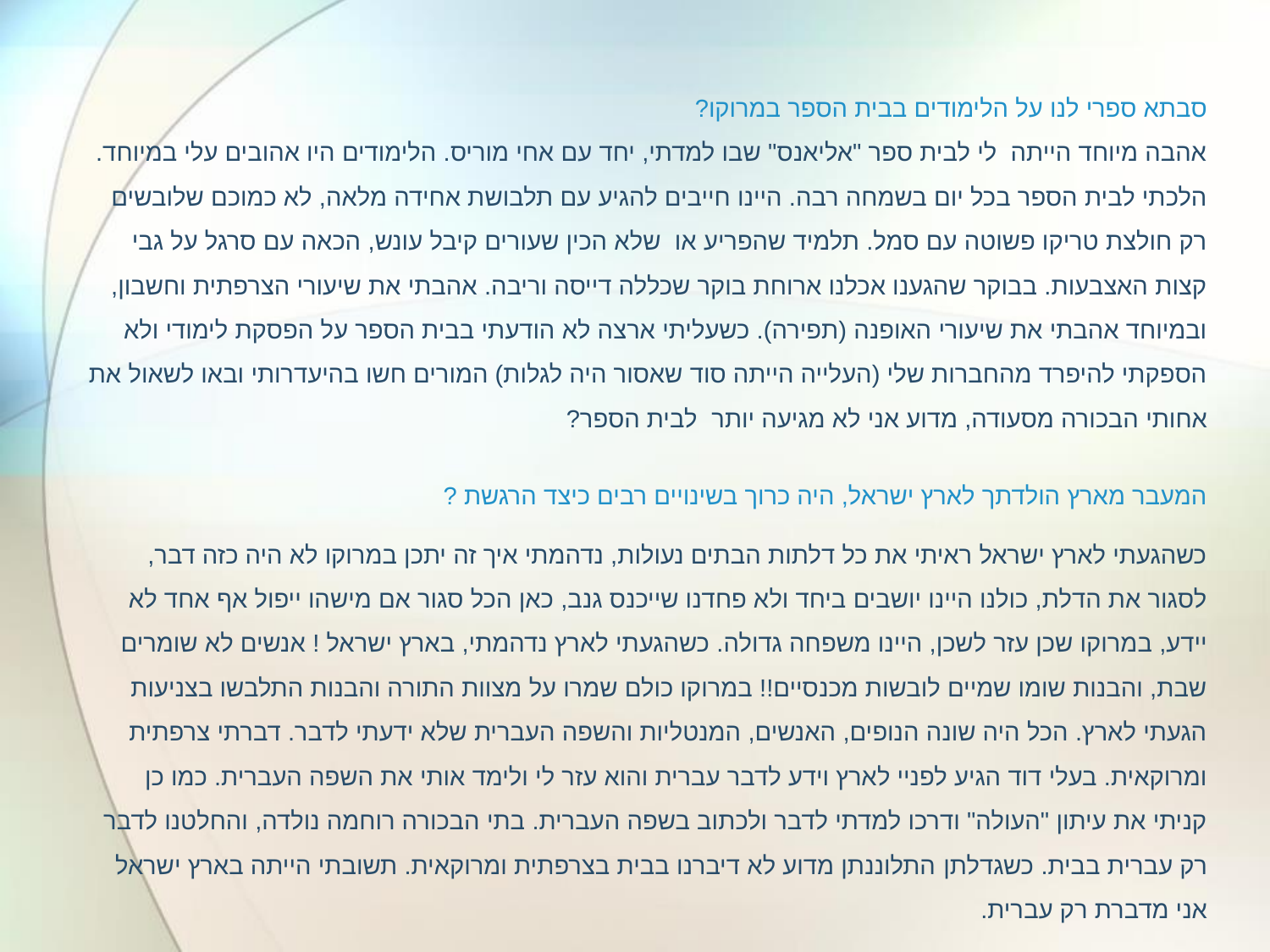

סבתא ספרי לנו על הלימודים בבית הספר במרוקו?
אהבה מיוחד הייתה  לי לבית ספר "אליאנס" שבו למדתי, יחד עם אחי מוריס. הלימודים היו אהובים עלי במיוחד. הלכתי לבית הספר בכל יום בשמחה רבה. היינו חייבים להגיע עם תלבושת אחידה מלאה, לא כמוכם שלובשים רק חולצת טריקו פשוטה עם סמל. תלמיד שהפריע או  שלא הכין שעורים קיבל עונש, הכאה עם סרגל על גבי קצות האצבעות. בבוקר שהגענו אכלנו ארוחת בוקר שכללה דייסה וריבה. אהבתי את שיעורי הצרפתית וחשבון, ובמיוחד אהבתי את שיעורי האופנה (תפירה). כשעליתי ארצה לא הודעתי בבית הספר על הפסקת לימודי ולא הספקתי להיפרד מהחברות שלי (העלייה הייתה סוד שאסור היה לגלות) המורים חשו בהיעדרותי ובאו לשאול את אחותי הבכורה מסעודה, מדוע אני לא מגיעה יותר  לבית הספר?

המעבר מארץ הולדתך לארץ ישראל, היה כרוך בשינויים רבים כיצד הרגשת ?
כשהגעתי לארץ ישראל ראיתי את כל דלתות הבתים נעולות, נדהמתי איך זה יתכן במרוקו לא היה כזה דבר, לסגור את הדלת, כולנו היינו יושבים ביחד ולא פחדנו שייכנס גנב, כאן הכל סגור אם מישהו ייפול אף אחד לא יידע, במרוקו שכן עזר לשכן, היינו משפחה גדולה. כשהגעתי לארץ נדהמתי, בארץ ישראל ! אנשים לא שומרים שבת, והבנות שומו שמיים לובשות מכנסיים!! במרוקו כולם שמרו על מצוות התורה והבנות התלבשו בצניעות הגעתי לארץ. הכל היה שונה הנופים, האנשים, המנטליות והשפה העברית שלא ידעתי לדבר. דברתי צרפתית ומרוקאית. בעלי דוד הגיע לפניי לארץ וידע לדבר עברית והוא עזר לי ולימד אותי את השפה העברית. כמו כן קניתי את עיתון "העולה" ודרכו למדתי לדבר ולכתוב בשפה העברית. בתי הבכורה רוחמה נולדה, והחלטנו לדבר רק עברית בבית. כשגדלתן התלוננתן מדוע לא דיברנו בבית בצרפתית ומרוקאית. תשובתי הייתה בארץ ישראל אני מדברת רק עברית.